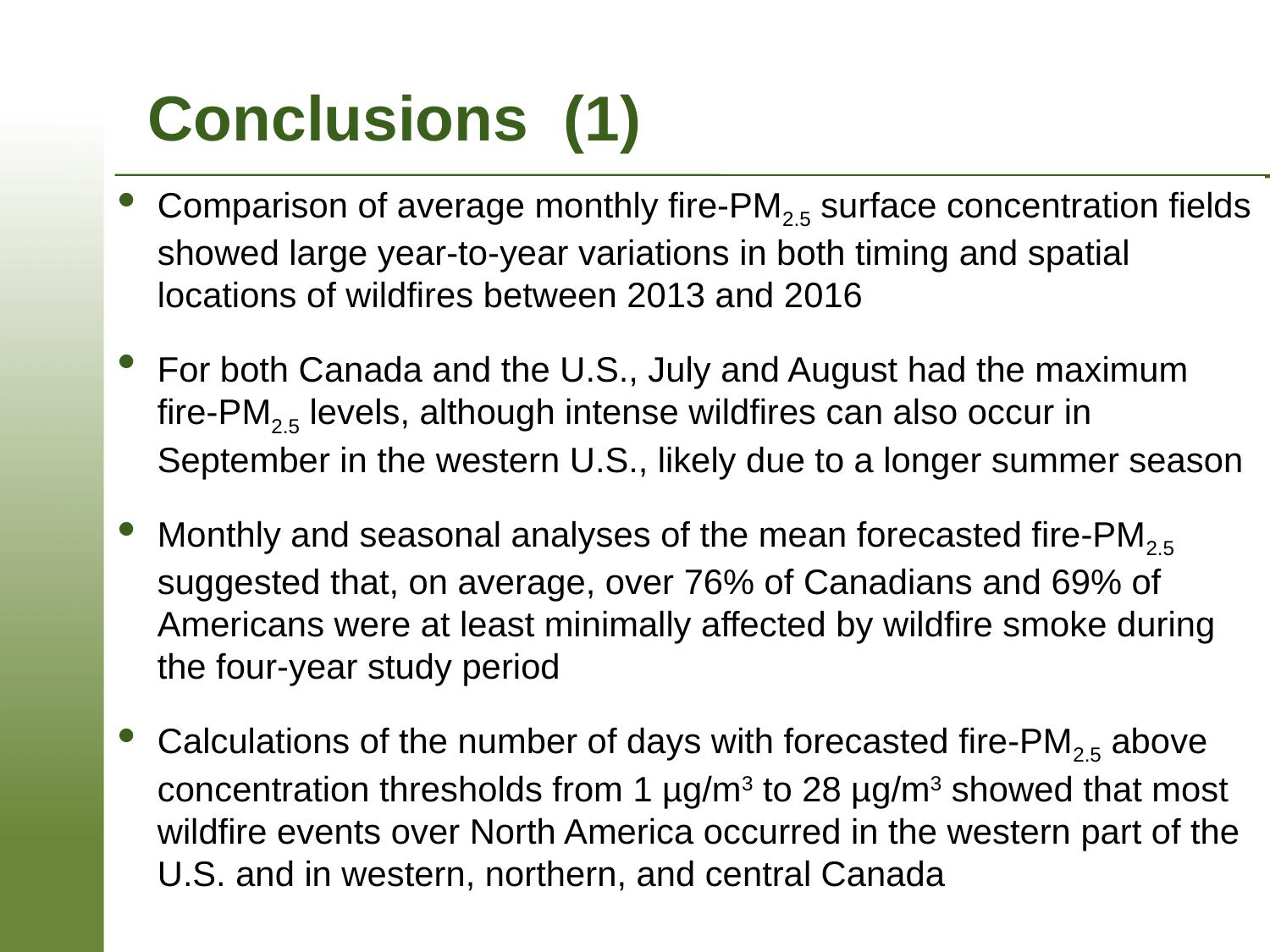

# Conclusions  (1)
Comparison of average monthly fire-PM2.5 surface concentration fields showed large year-to-year variations in both timing and spatial locations of wildfires between 2013 and 2016
For both Canada and the U.S., July and August had the maximum fire-PM2.5 levels, although intense wildfires can also occur in September in the western U.S., likely due to a longer summer season
Monthly and seasonal analyses of the mean forecasted fire-PM2.5 suggested that, on average, over 76% of Canadians and 69% of Americans were at least minimally affected by wildfire smoke during the four-year study period
Calculations of the number of days with forecasted fire-PM2.5 above concentration thresholds from 1 µg/m3 to 28 µg/m3 showed that most wildfire events over North America occurred in the western part of the U.S. and in western, northern, and central Canada